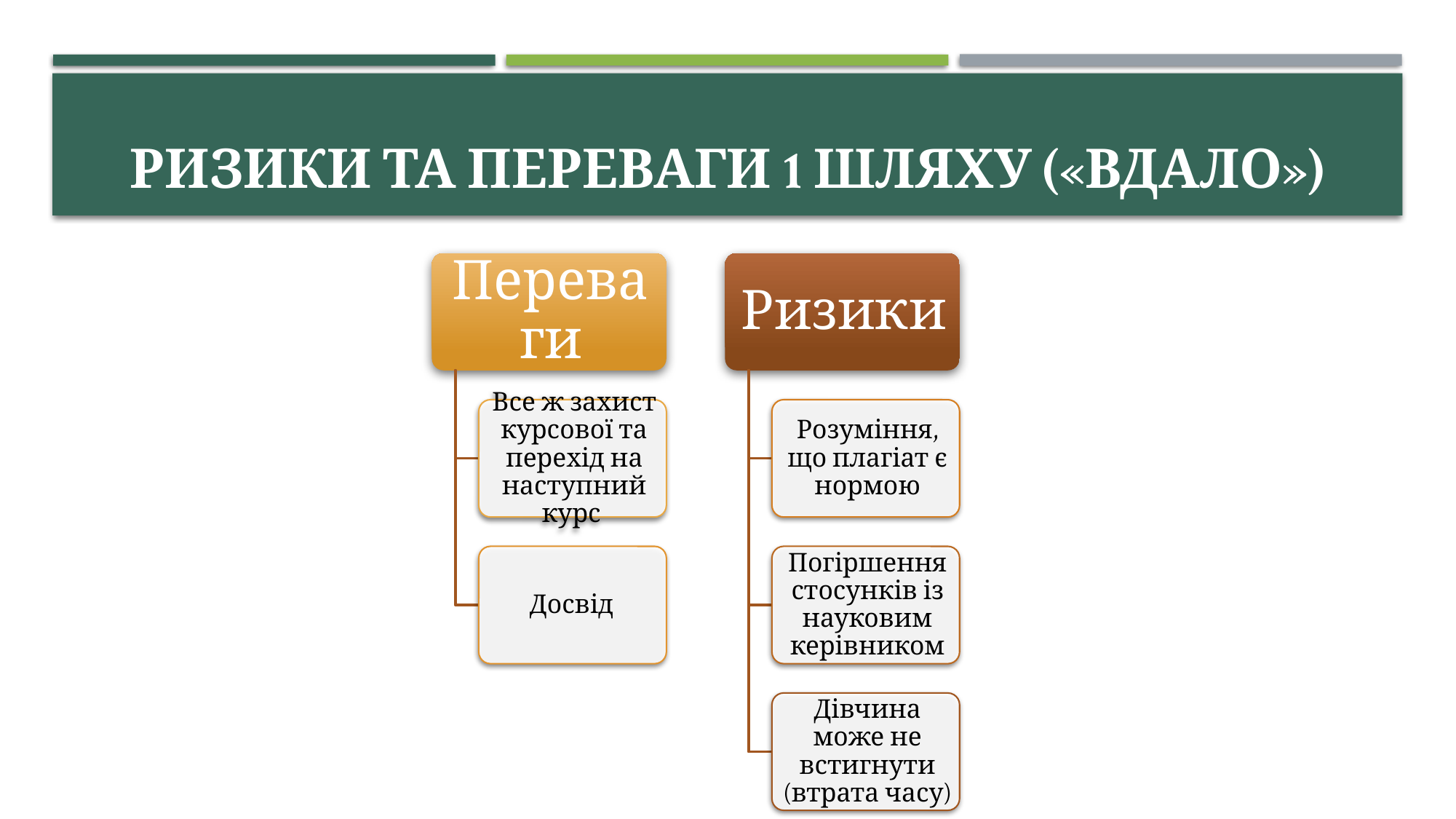

# Ризики та переваги 1 шляху («Вдало»)
Переваги
Все ж захист курсової та перехід на наступний курс
Досвід
Ризики
Розуміння, що плагіат є нормою
Погіршення стосунків із науковим керівником
Дівчина може не встигнути (втрата часу)